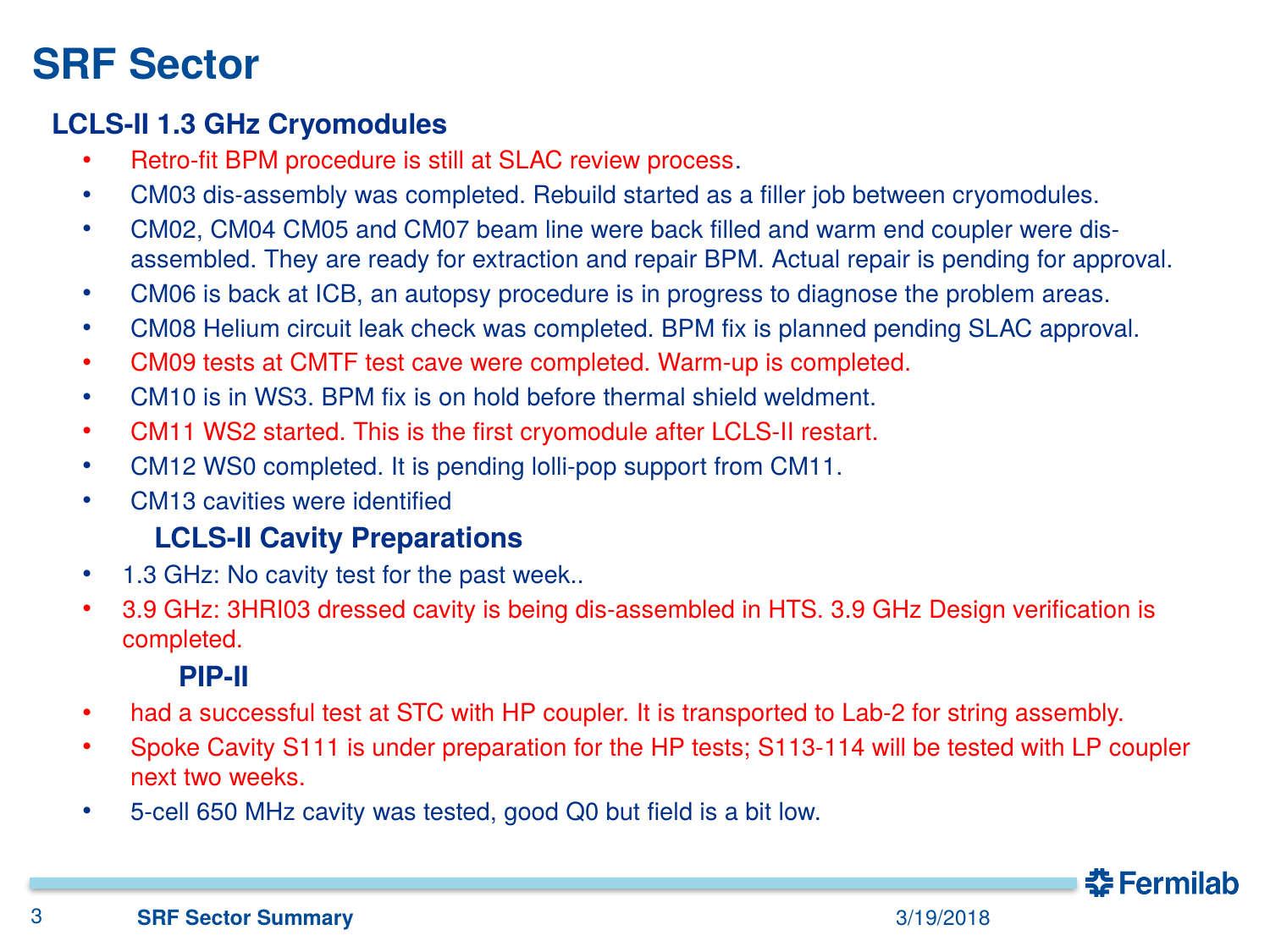

# SRF Sector
LCLS-II 1.3 GHz Cryomodules
Retro-fit BPM procedure is still at SLAC review process.
CM03 dis-assembly was completed. Rebuild started as a filler job between cryomodules.
CM02, CM04 CM05 and CM07 beam line were back filled and warm end coupler were dis-assembled. They are ready for extraction and repair BPM. Actual repair is pending for approval.
CM06 is back at ICB, an autopsy procedure is in progress to diagnose the problem areas.
CM08 Helium circuit leak check was completed. BPM fix is planned pending SLAC approval.
CM09 tests at CMTF test cave were completed. Warm-up is completed.
CM10 is in WS3. BPM fix is on hold before thermal shield weldment.
CM11 WS2 started. This is the first cryomodule after LCLS-II restart.
CM12 WS0 completed. It is pending lolli-pop support from CM11.
CM13 cavities were identified
	LCLS-II Cavity Preparations
1.3 GHz: No cavity test for the past week..
3.9 GHz: 3HRI03 dressed cavity is being dis-assembled in HTS. 3.9 GHz Design verification is completed.
	PIP-II
had a successful test at STC with HP coupler. It is transported to Lab-2 for string assembly.
Spoke Cavity S111 is under preparation for the HP tests; S113-114 will be tested with LP coupler next two weeks.
5-cell 650 MHz cavity was tested, good Q0 but field is a bit low.

3
SRF Sector Summary
3/19/2018